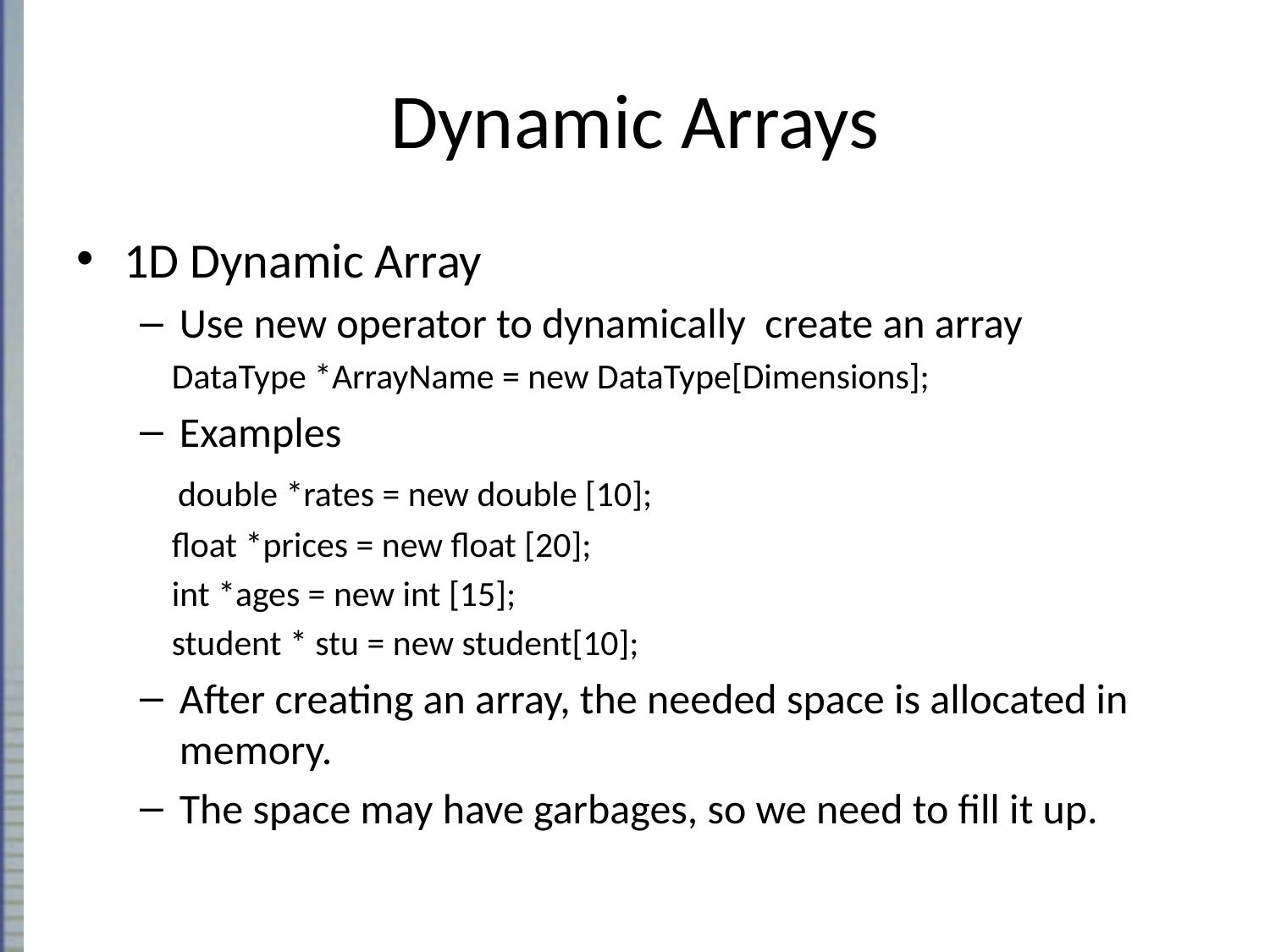

# Dynamic Arrays
1D Dynamic Array
Use new operator to dynamically  create an array
    DataType *ArrayName = new DataType[Dimensions];
Examples
    double *rates = new double [10];
    float *prices = new float [20];
    int *ages = new int [15];
    student * stu = new student[10];
After creating an array, the needed space is allocated in memory.
The space may have garbages, so we need to fill it up.